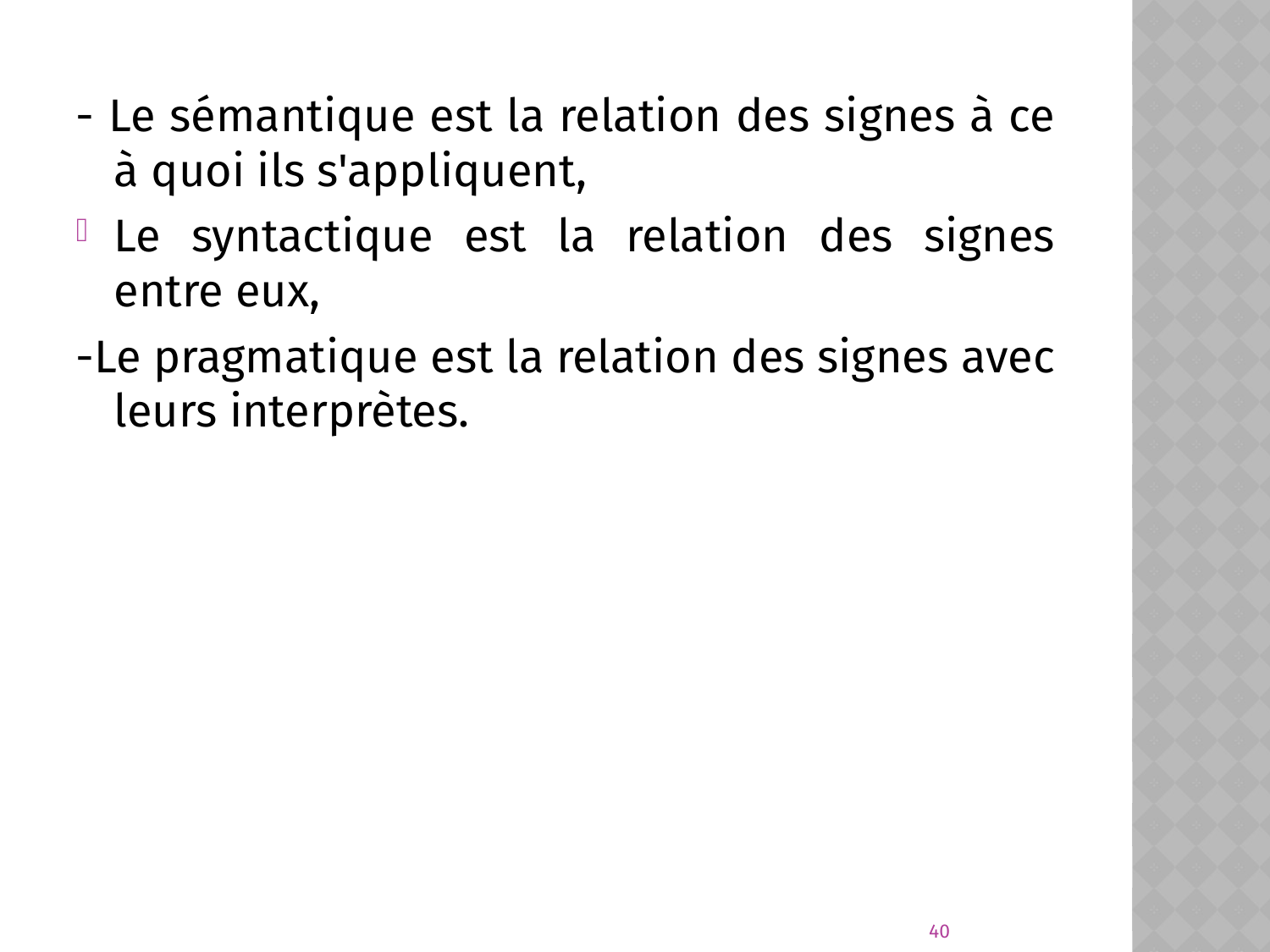

- Le sémantique est la relation des signes à ce à quoi ils s'appliquent,
Le syntactique est la relation des signes entre eux,
-Le pragmatique est la relation des signes avec leurs interprètes.
40